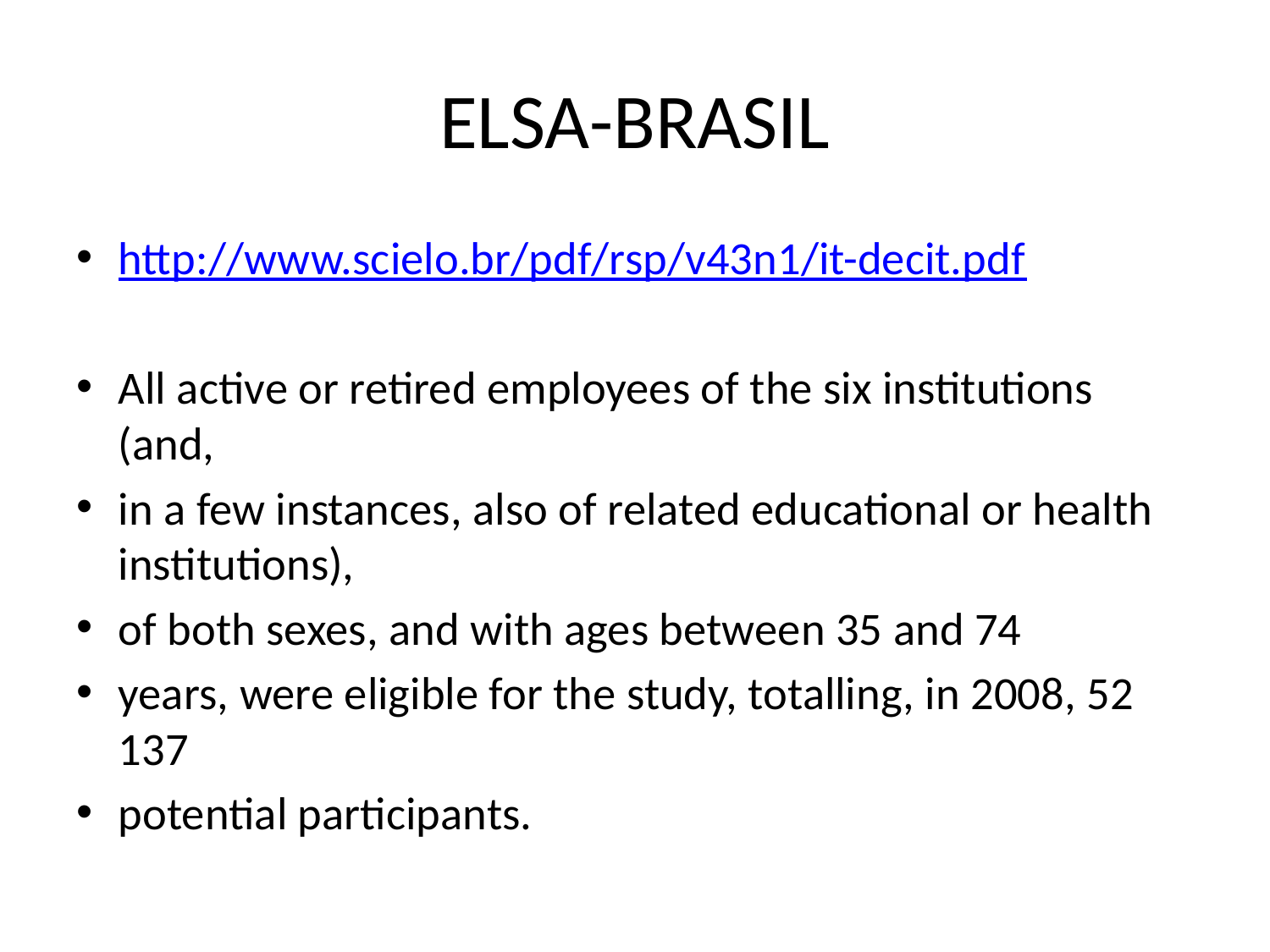

# ELSA-BRASIL
http://www.scielo.br/pdf/rsp/v43n1/it-decit.pdf

All active or retired employees of the six institutions (and,
in a few instances, also of related educational or health institutions),
of both sexes, and with ages between 35 and 74
years, were eligible for the study, totalling, in 2008, 52 137
potential participants.